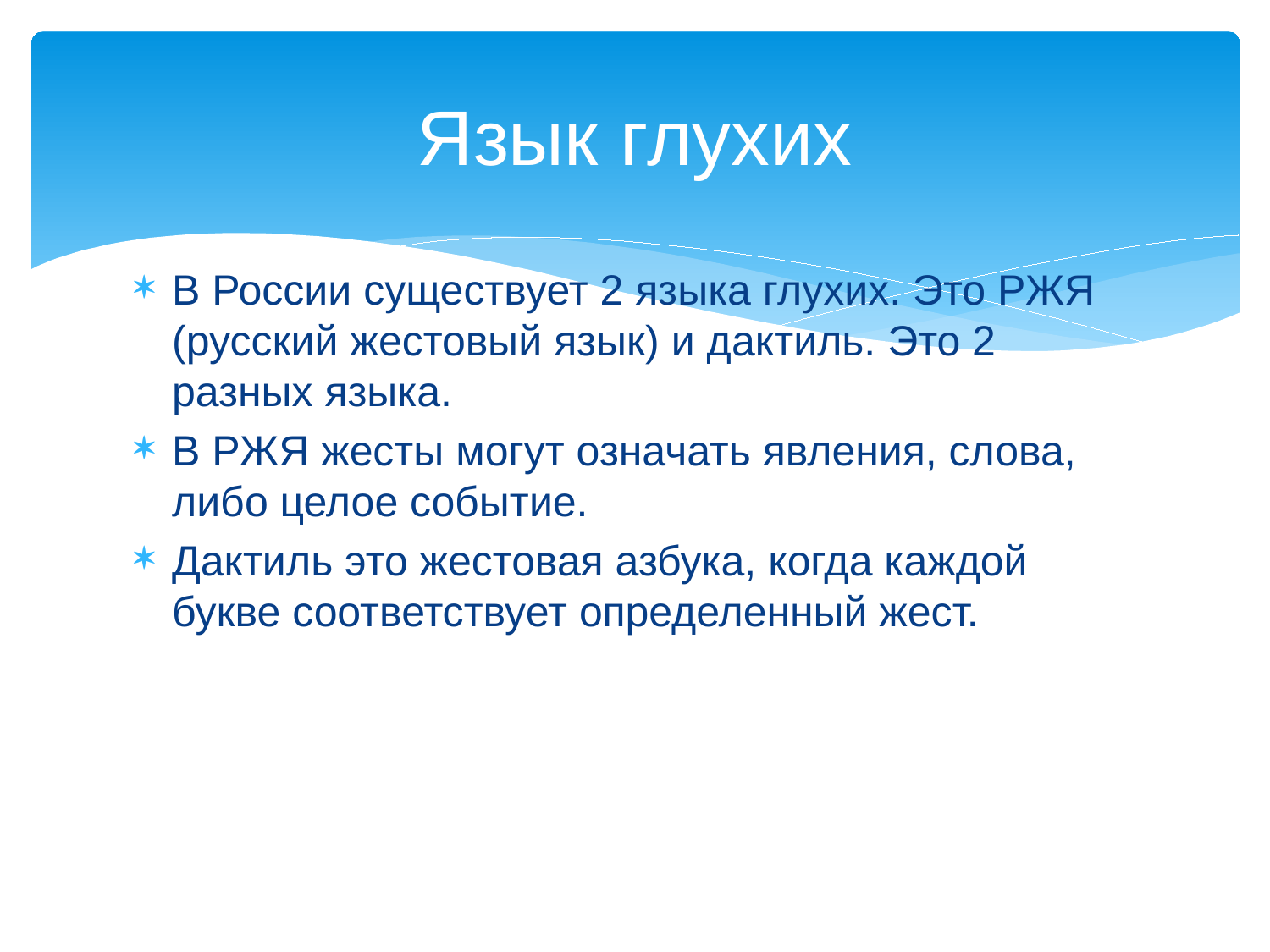

# Язык глухих
В России существует 2 языка глухих. Это РЖЯ (русский жестовый язык) и дактиль. Это 2 разных языка.
В РЖЯ жесты могут означать явления, слова, либо целое событие.
Дактиль это жестовая азбука, когда каждой букве соответствует определенный жест.